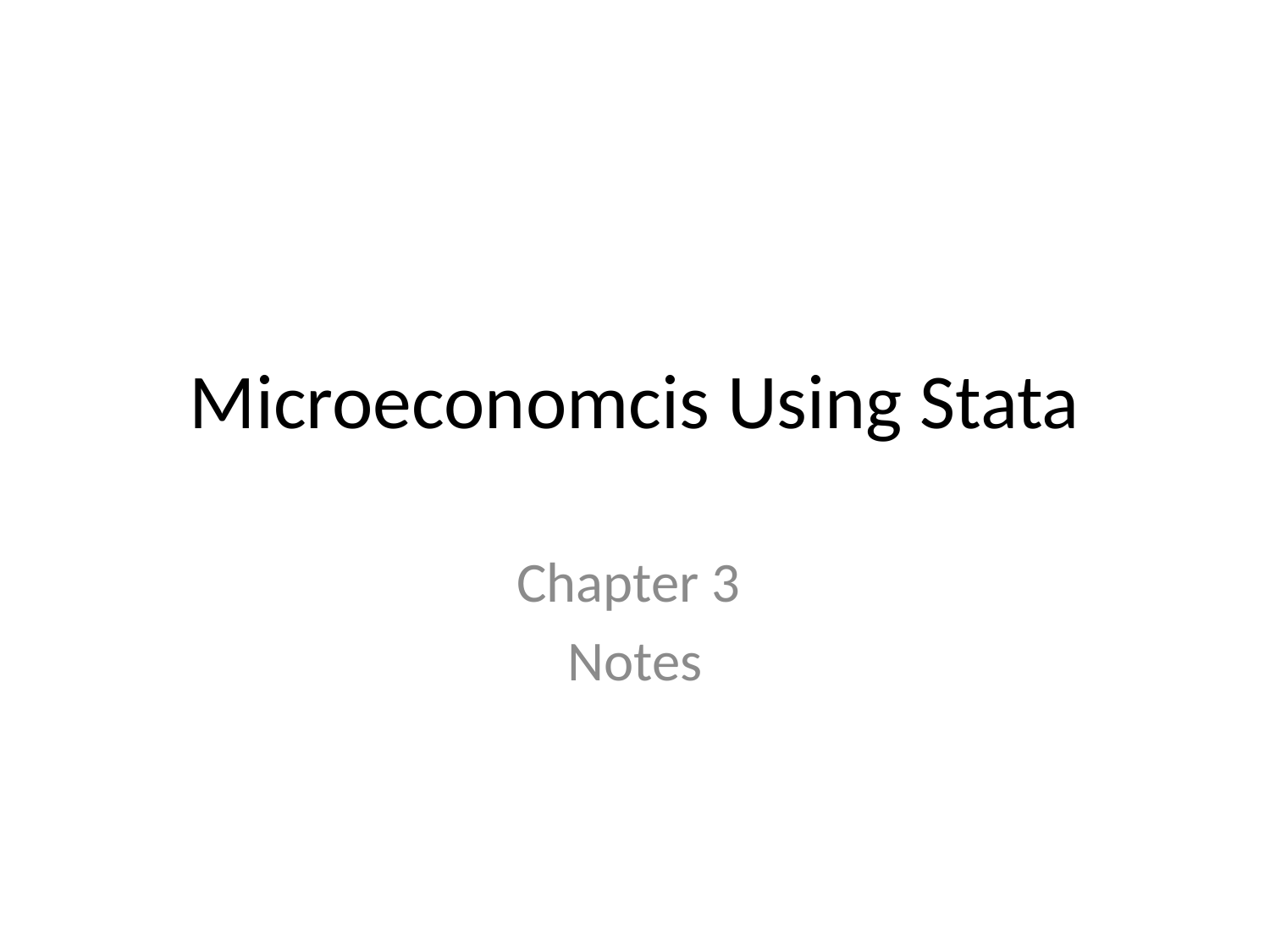

# Microeconomcis Using Stata
Chapter 3
Notes